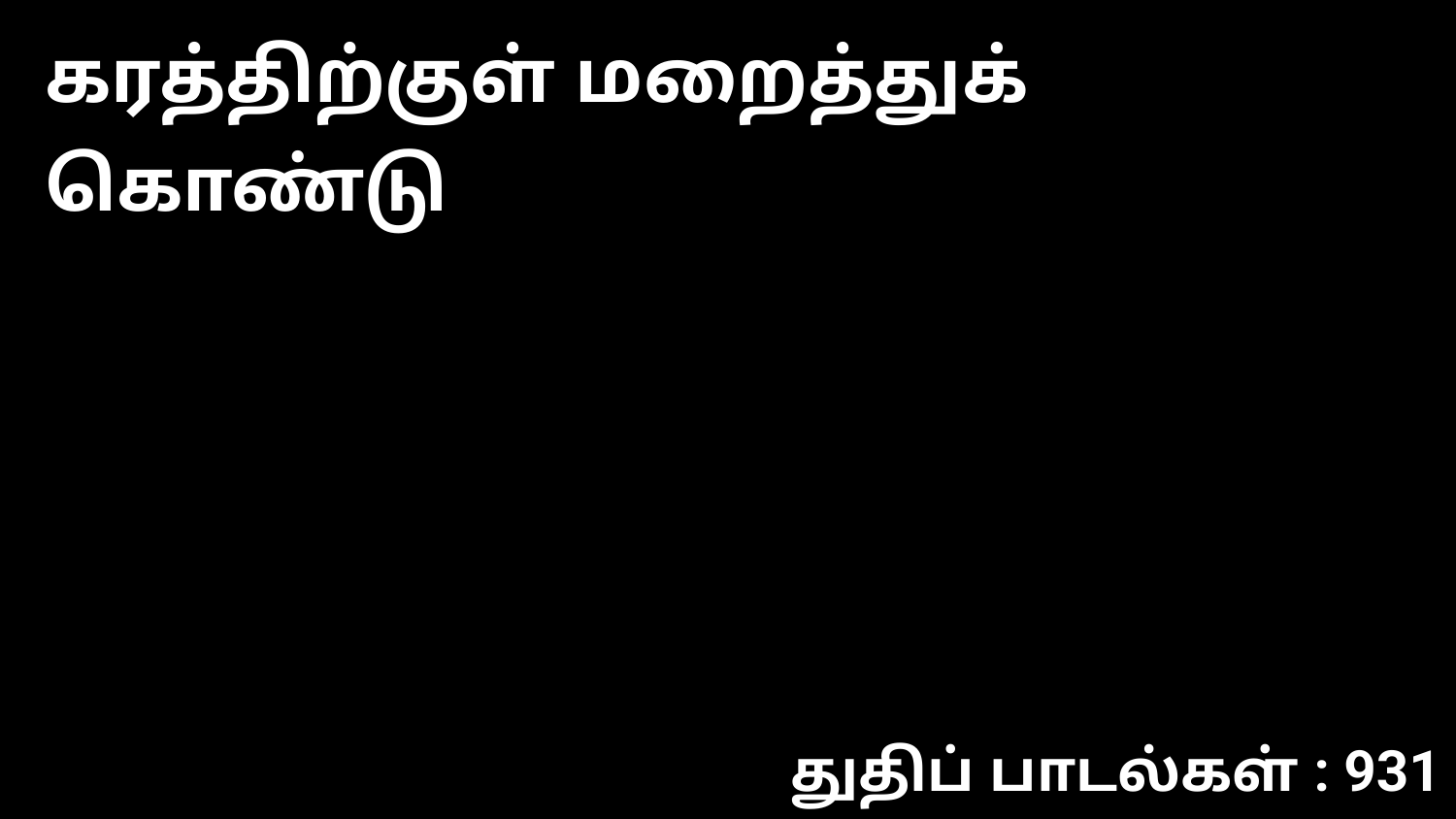

கரத்திற்குள் மறைத்துக் கொண்டு
துதிப் பாடல்கள் : 931